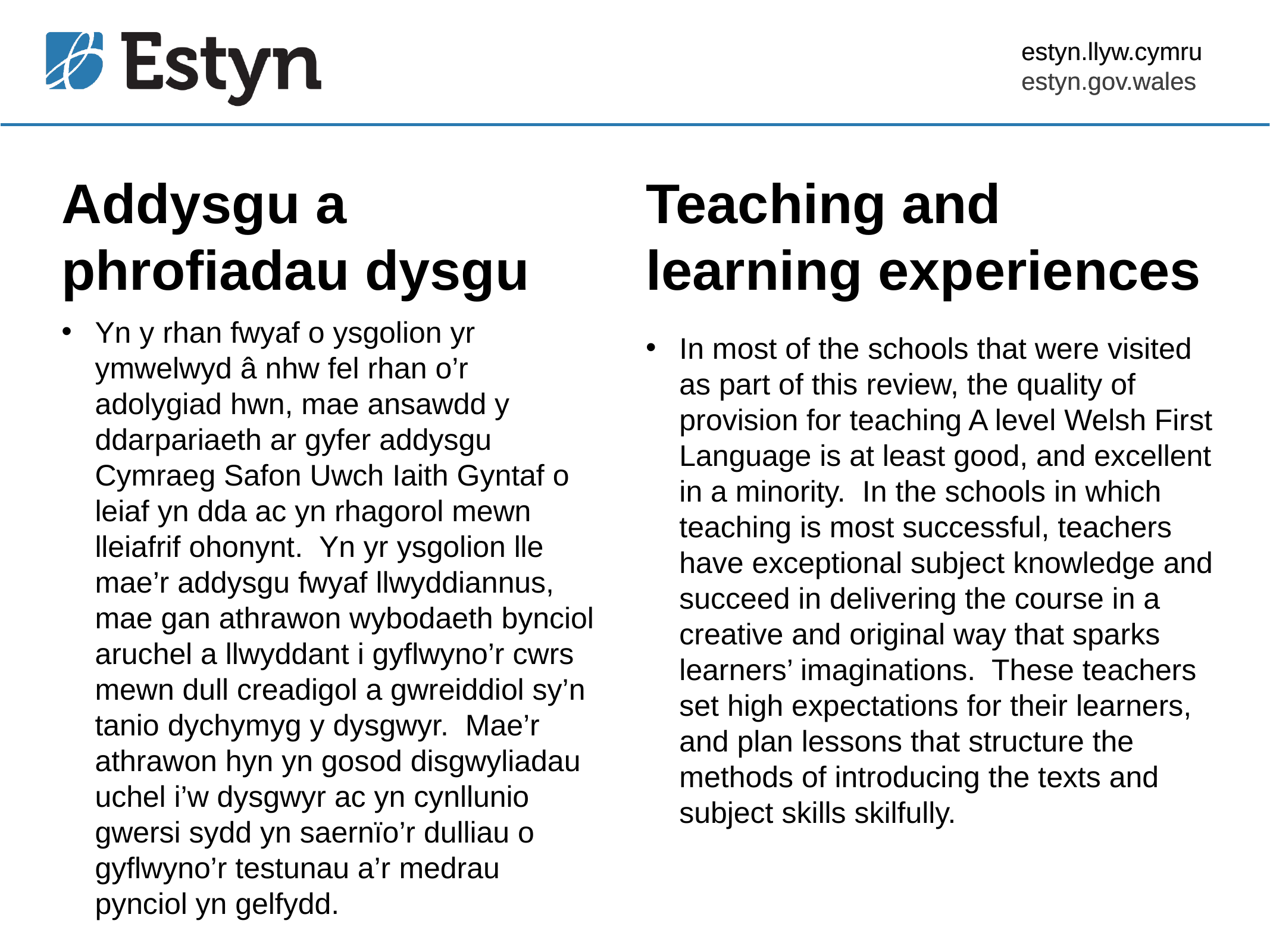

estyn.llyw.cymru
estyn.gov.wales
Addysgu a phrofiadau dysgu

Yn y rhan fwyaf o ysgolion yr ymwelwyd â nhw fel rhan o’r adolygiad hwn, mae ansawdd y ddarpariaeth ar gyfer addysgu Cymraeg Safon Uwch Iaith Gyntaf o leiaf yn dda ac yn rhagorol mewn lleiafrif ohonynt.  Yn yr ysgolion lle mae’r addysgu fwyaf llwyddiannus, mae gan athrawon wybodaeth bynciol aruchel a llwyddant i gyflwyno’r cwrs mewn dull creadigol a gwreiddiol sy’n tanio dychymyg y dysgwyr.  Mae’r athrawon hyn yn gosod disgwyliadau uchel i’w dysgwyr ac yn cynllunio gwersi sydd yn saernïo’r dulliau o gyflwyno’r testunau a’r medrau pynciol yn gelfydd.

Teaching and learning experiences

In most of the schools that were visited as part of this review, the quality of provision for teaching A level Welsh First Language is at least good, and excellent in a minority.  In the schools in which teaching is most successful, teachers have exceptional subject knowledge and succeed in delivering the course in a creative and original way that sparks learners’ imaginations.  These teachers set high expectations for their learners, and plan lessons that structure the methods of introducing the texts and subject skills skilfully.